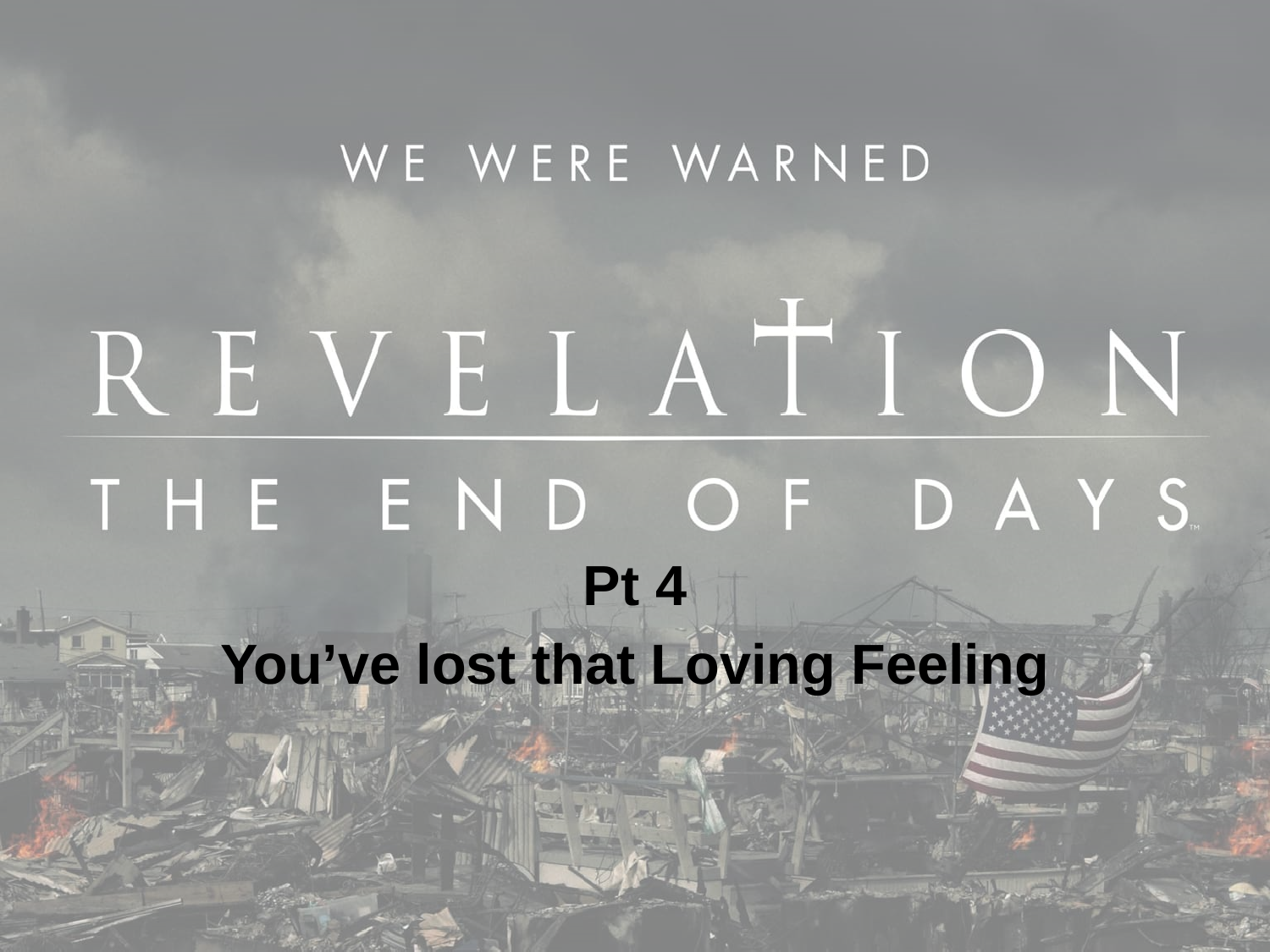

#

Pt 4
You’ve lost that Loving Feeling